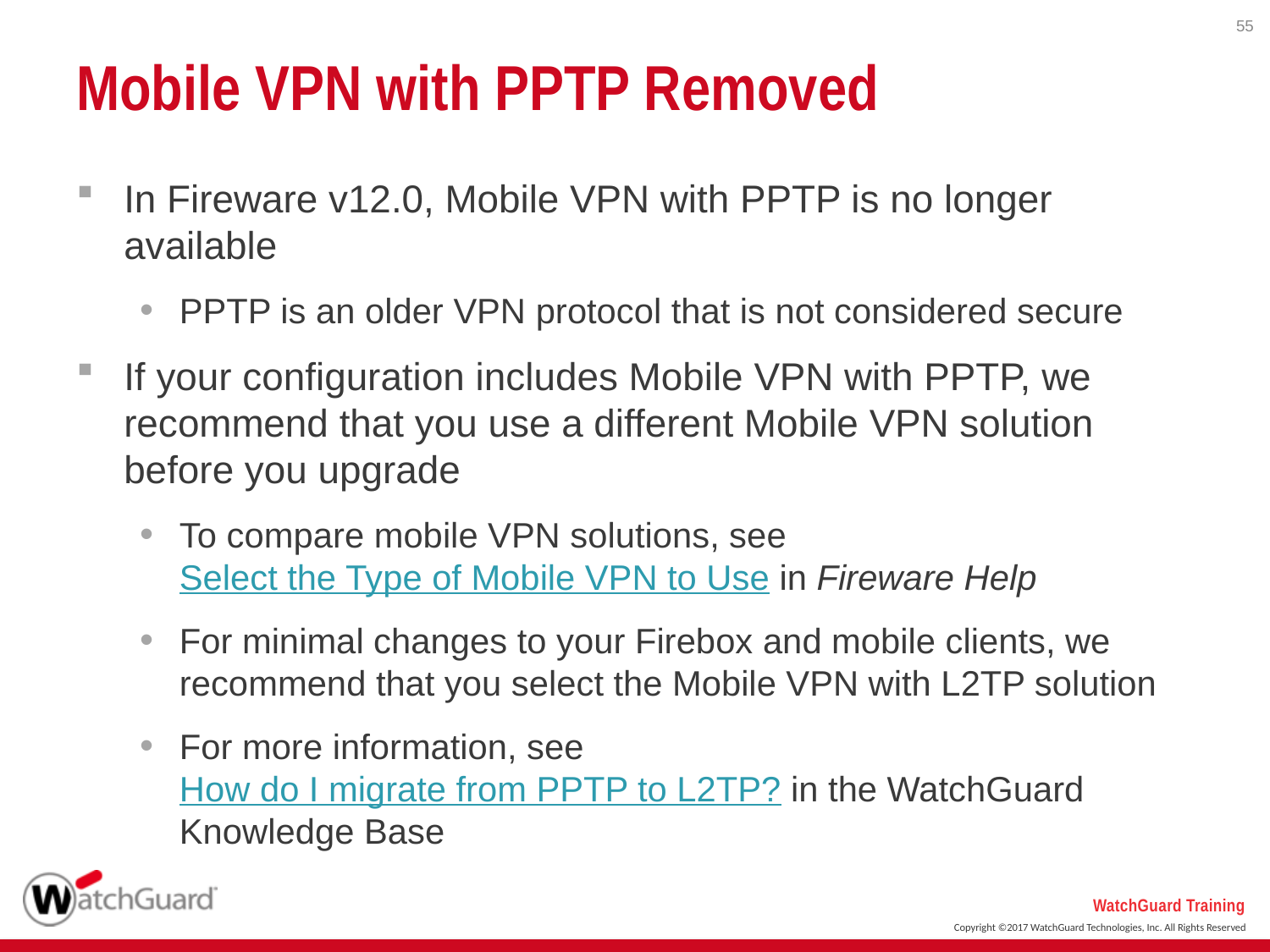

55
# Mobile VPN with PPTP Removed
In Fireware v12.0, Mobile VPN with PPTP is no longer available
PPTP is an older VPN protocol that is not considered secure
If your configuration includes Mobile VPN with PPTP, we recommend that you use a different Mobile VPN solution before you upgrade
To compare mobile VPN solutions, see Select the Type of Mobile VPN to Use in Fireware Help
For minimal changes to your Firebox and mobile clients, we recommend that you select the Mobile VPN with L2TP solution
For more information, see How do I migrate from PPTP to L2TP? in the WatchGuard Knowledge Base